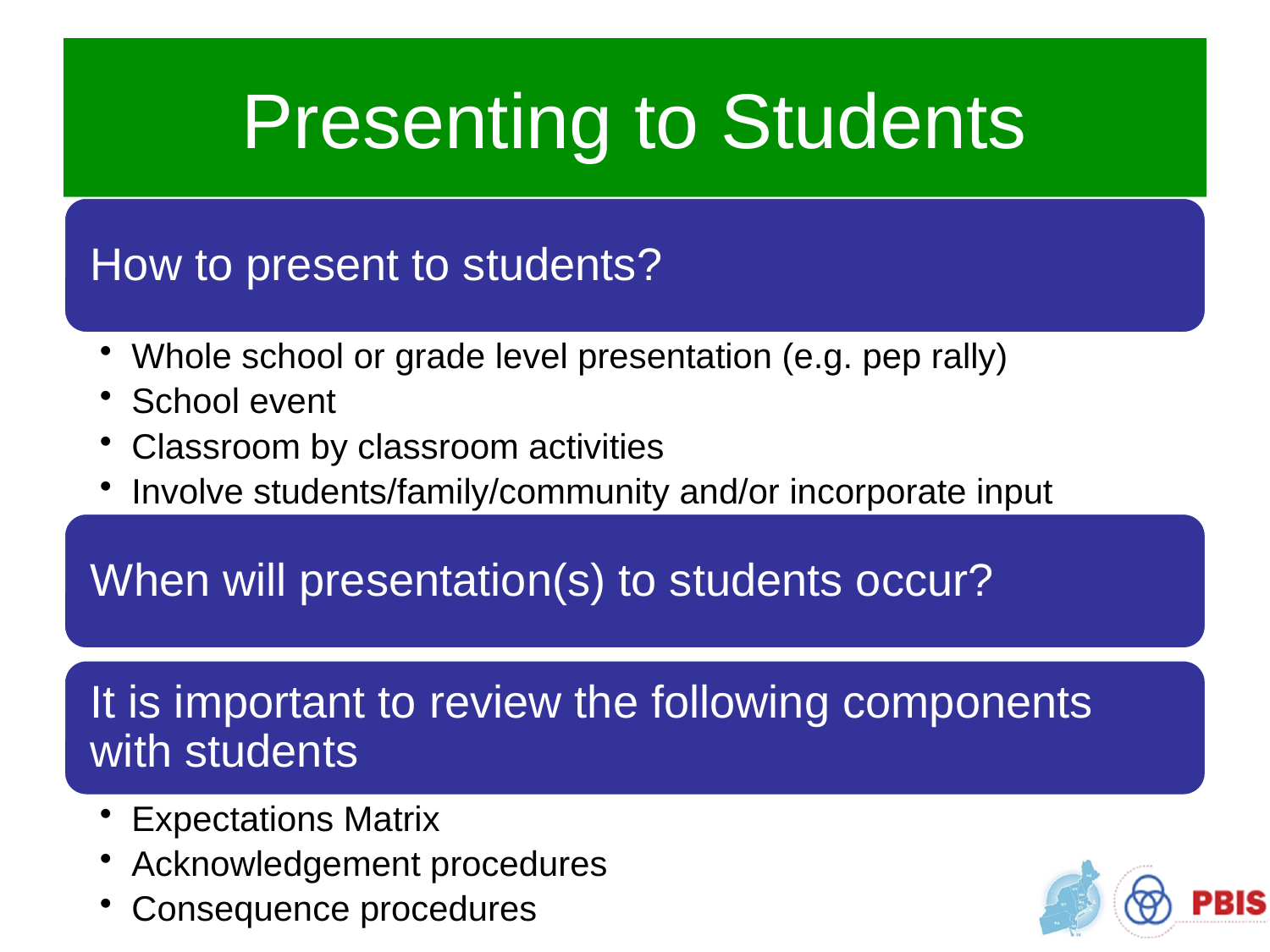

# Presenting to Students
How to present to students?
Whole school or grade level presentation (e.g. pep rally)
School event
Classroom by classroom activities
Involve students/family/community and/or incorporate input
When will presentation(s) to students occur?
It is important to review the following components with students
Expectations Matrix
Acknowledgement procedures
Consequence procedures